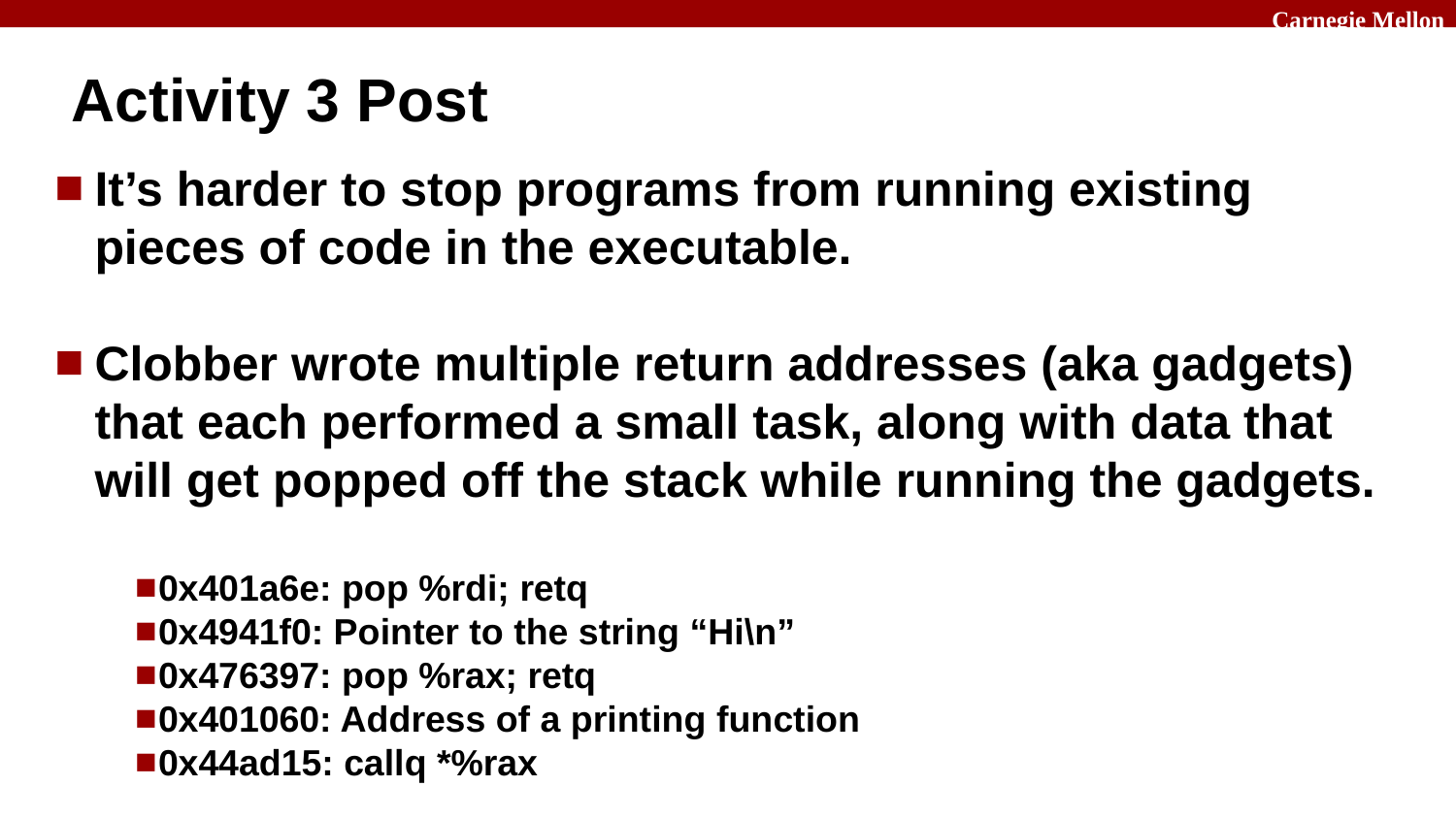

# Activity 3 Post
It’s harder to stop programs from running existing pieces of code in the executable.

Clobber wrote multiple return addresses (aka gadgets) that each performed a small task, along with data that will get popped off the stack while running the gadgets.

0x401a6e: pop %rdi; retq
0x4941f0: Pointer to the string “Hi\n”
0x476397: pop %rax; retq
0x401060: Address of a printing function
0x44ad15: callq *%rax